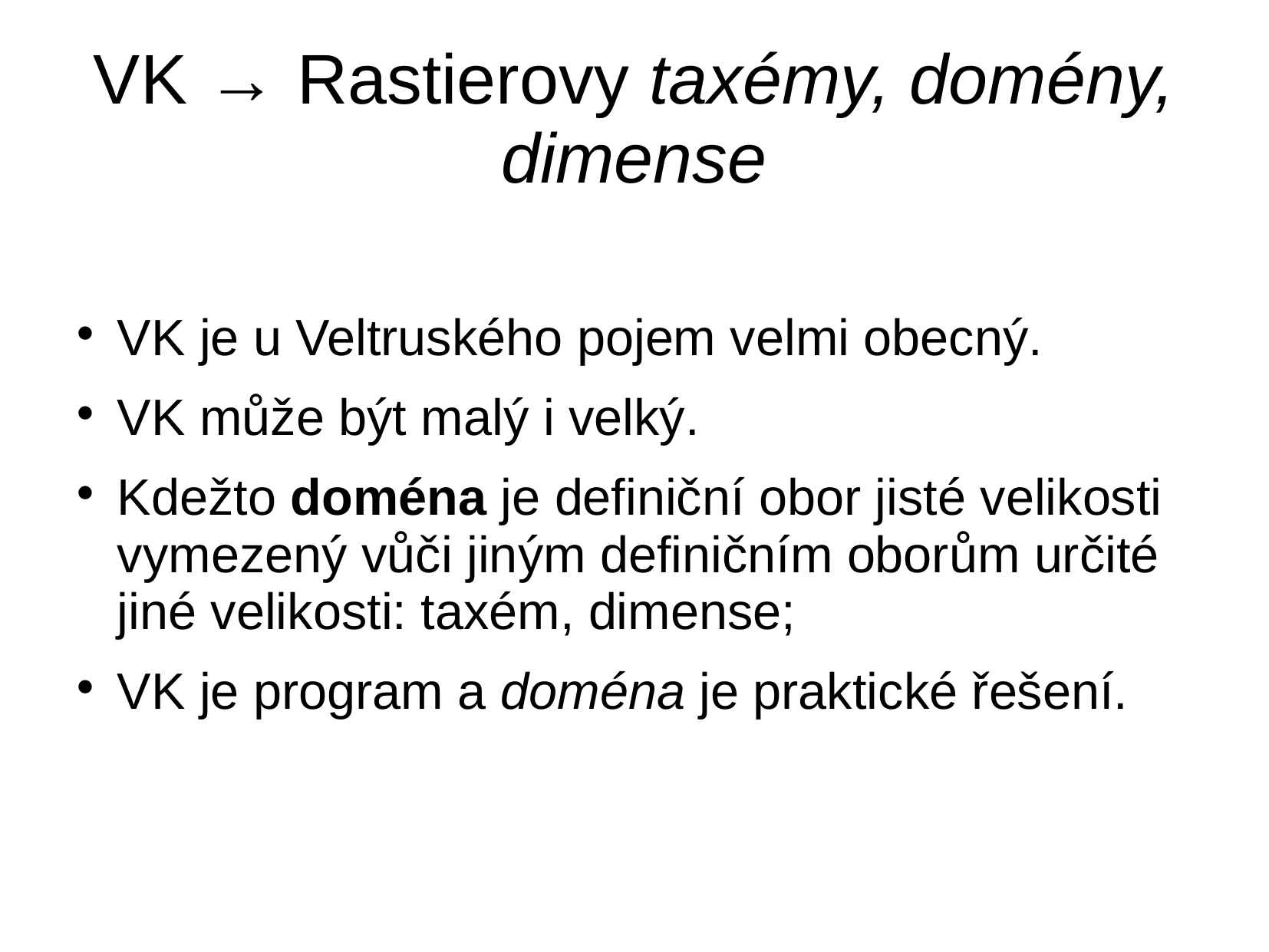

# VK → Rastierovy taxémy, domény, dimense

VK je u Veltruského pojem velmi obecný.
VK může být malý i velký.
Kdežto doména je definiční obor jisté velikosti vymezený vůči jiným definičním oborům určité jiné velikosti: taxém, dimense;
VK je program a doména je praktické řešení.